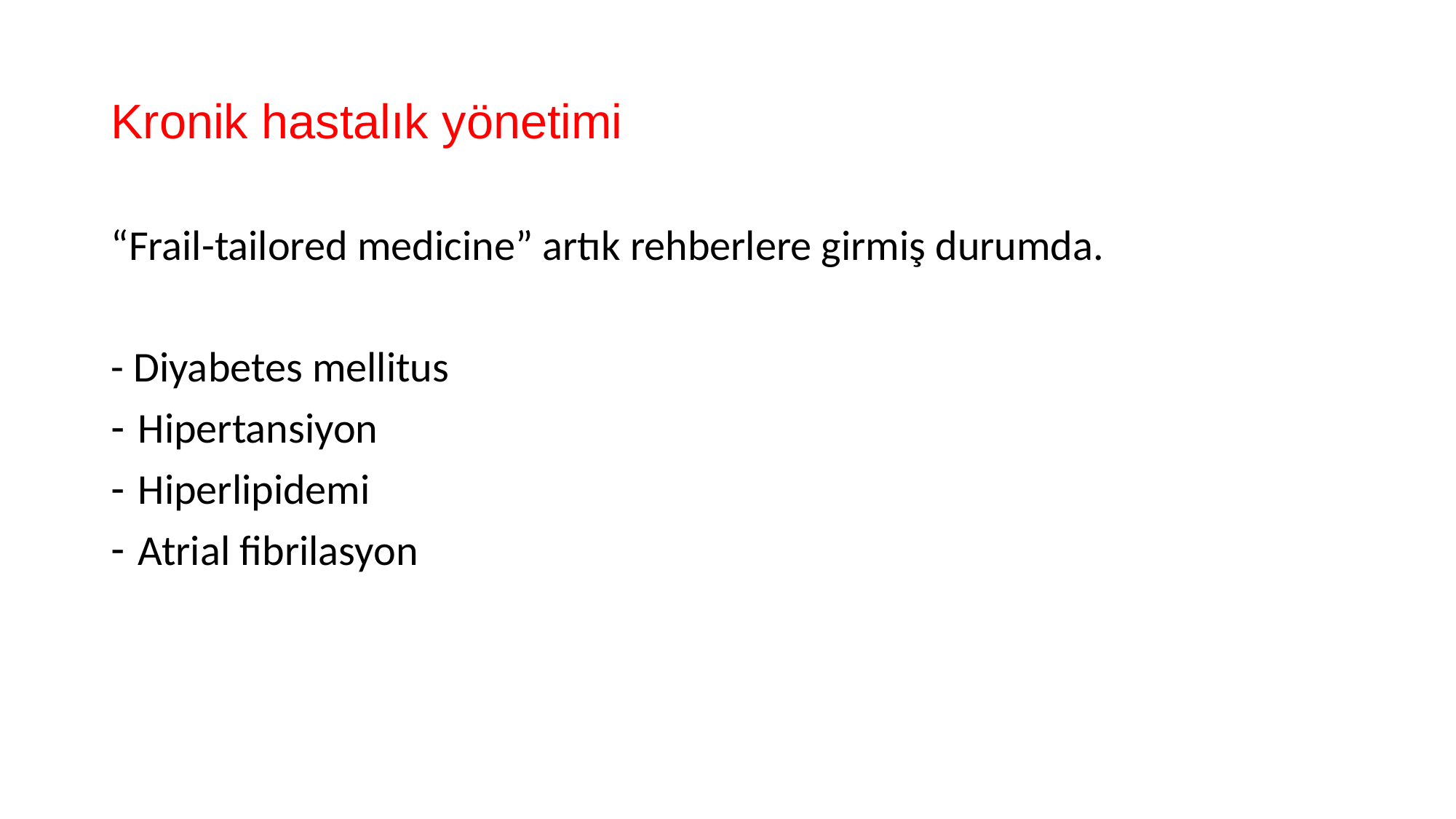

# Kronik hastalık yönetimi
“Frail-tailored medicine” artık rehberlere girmiş durumda.

- Diyabetes mellitus
Hipertansiyon
Hiperlipidemi
Atrial fibrilasyon